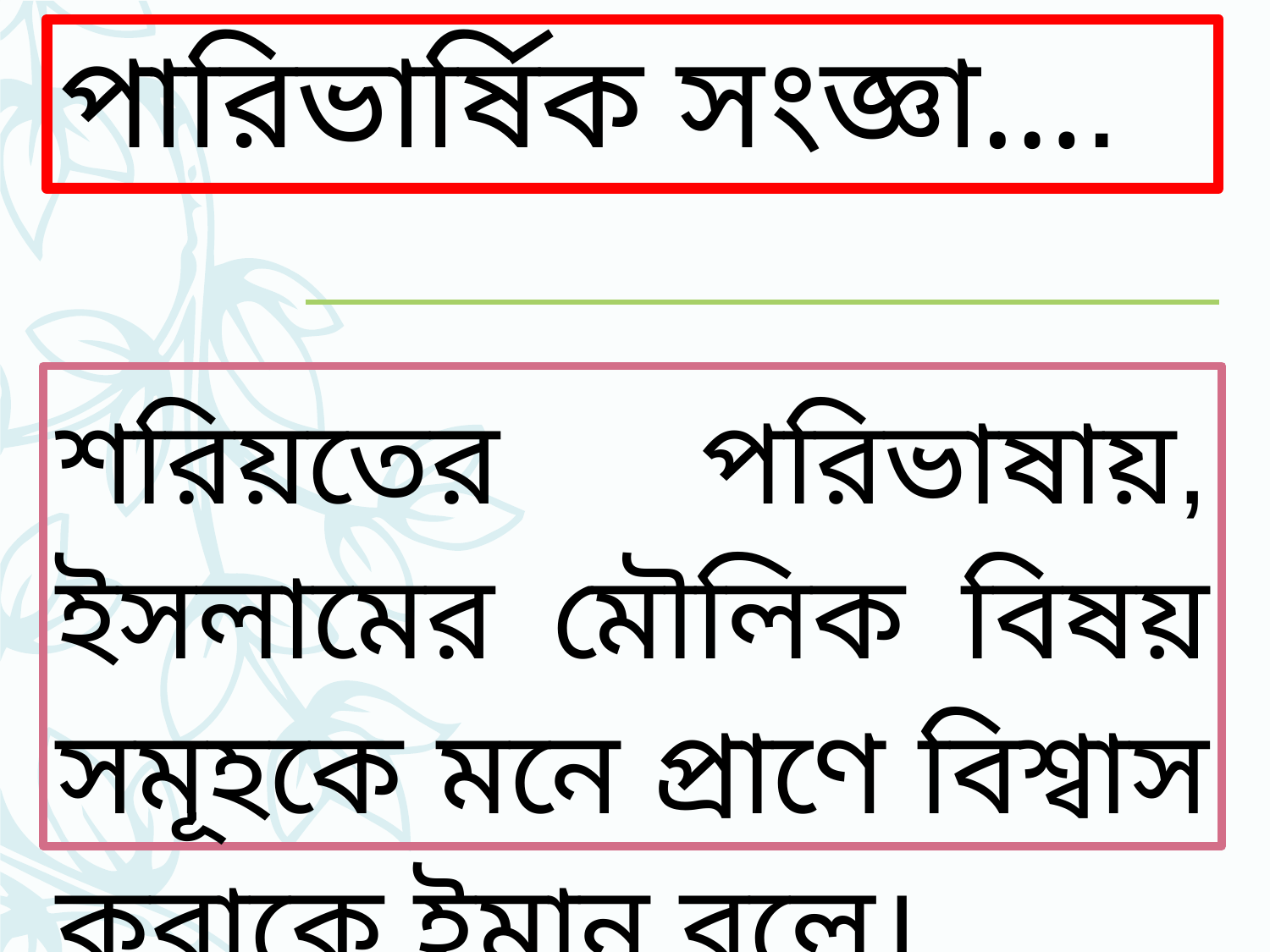

# পারিভার্ষিক সংজ্ঞা….
শরিয়তের পরিভাষায়, ইসলামের মৌলিক বিষয় সমূহকে মনে প্রাণে বিশ্বাস করাকে ইমান বলে।